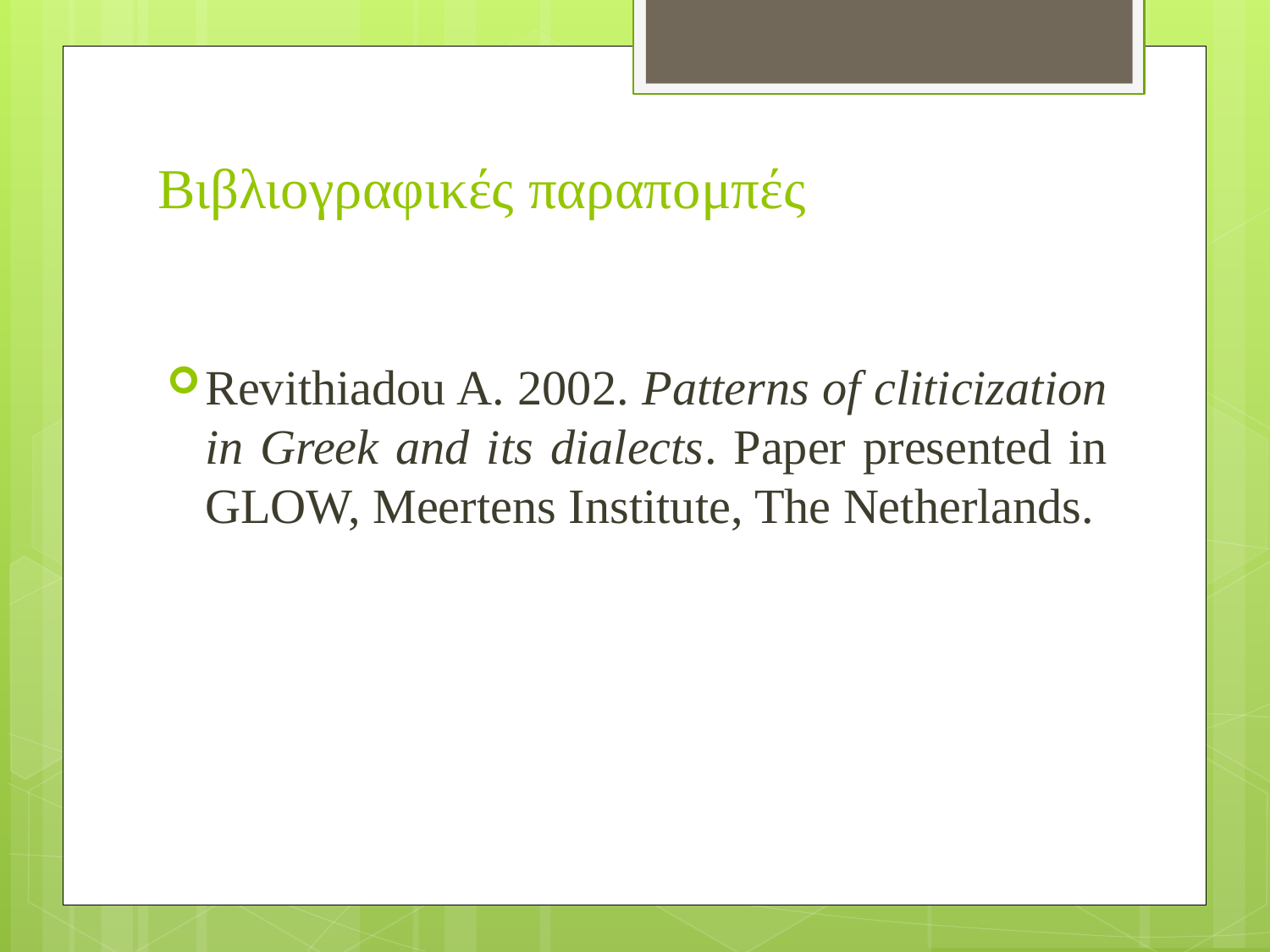

# Βιβλιογραφικές παραπομπές

Revithiadou A. 2002. Patterns of cliticization in Greek and its dialects. Paper presented in GLOW, Meertens Institute, The Netherlands.